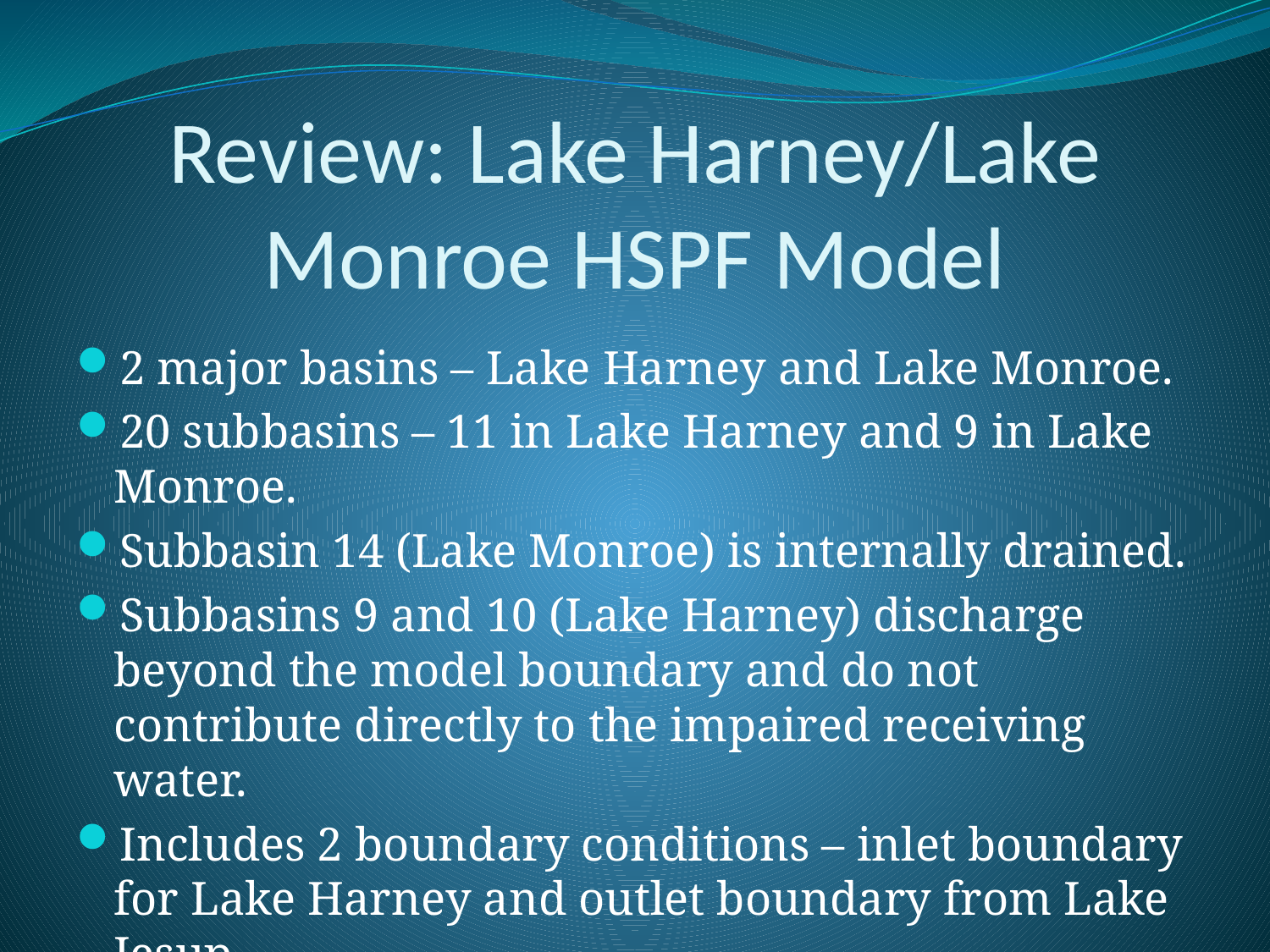

# Review: Lake Harney/Lake Monroe HSPF Model
2 major basins – Lake Harney and Lake Monroe.
20 subbasins – 11 in Lake Harney and 9 in Lake Monroe.
Subbasin 14 (Lake Monroe) is internally drained.
Subbasins 9 and 10 (Lake Harney) discharge beyond the model boundary and do not contribute directly to the impaired receiving water.
Includes 2 boundary conditions – inlet boundary for Lake Harney and outlet boundary from Lake Jesup.